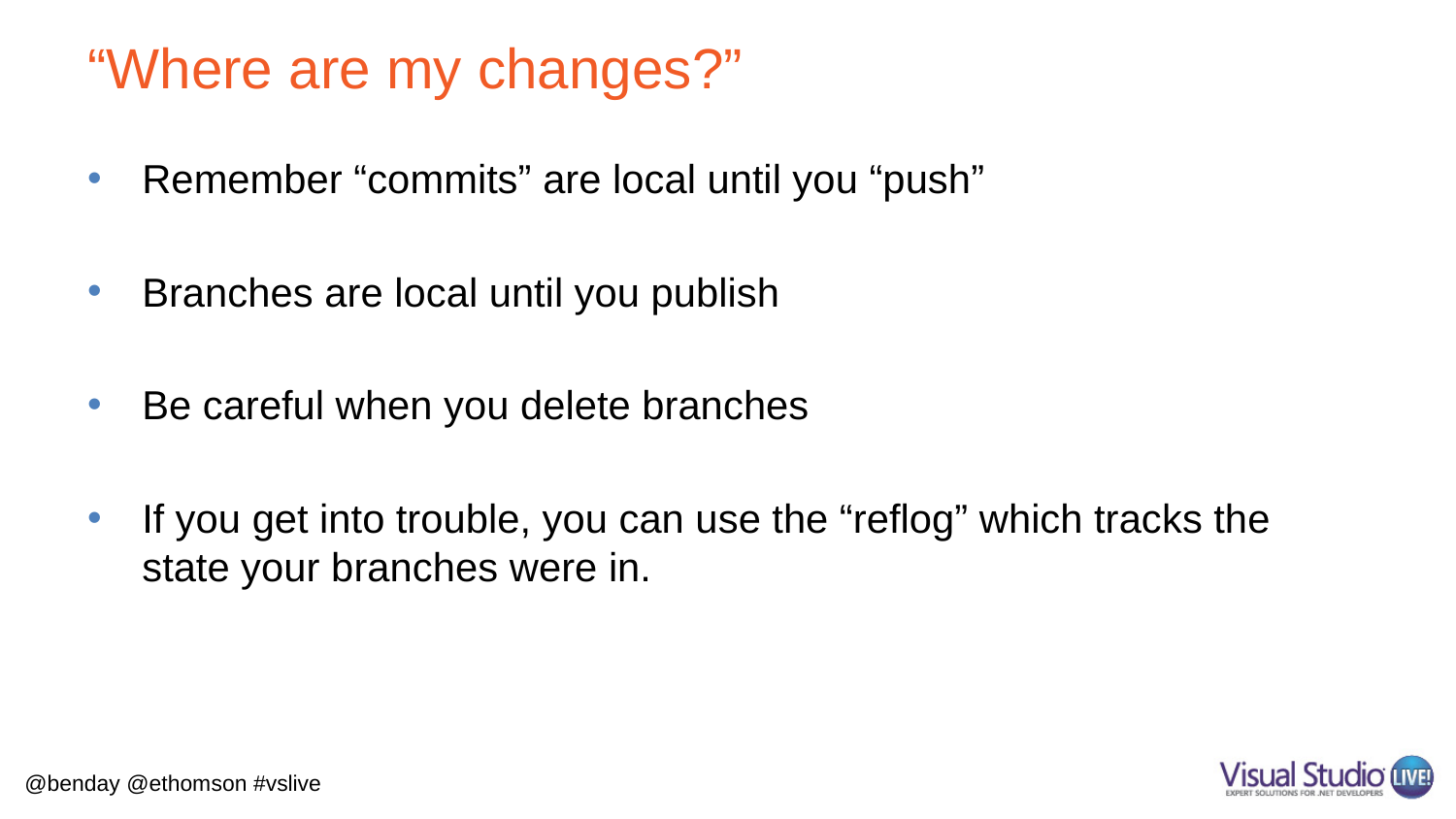

# “Where are my changes?”
Remember “commits” are local until you “push”

Branches are local until you publish

Be careful when you delete branches

If you get into trouble, you can use the “reflog” which tracks the state your branches were in.